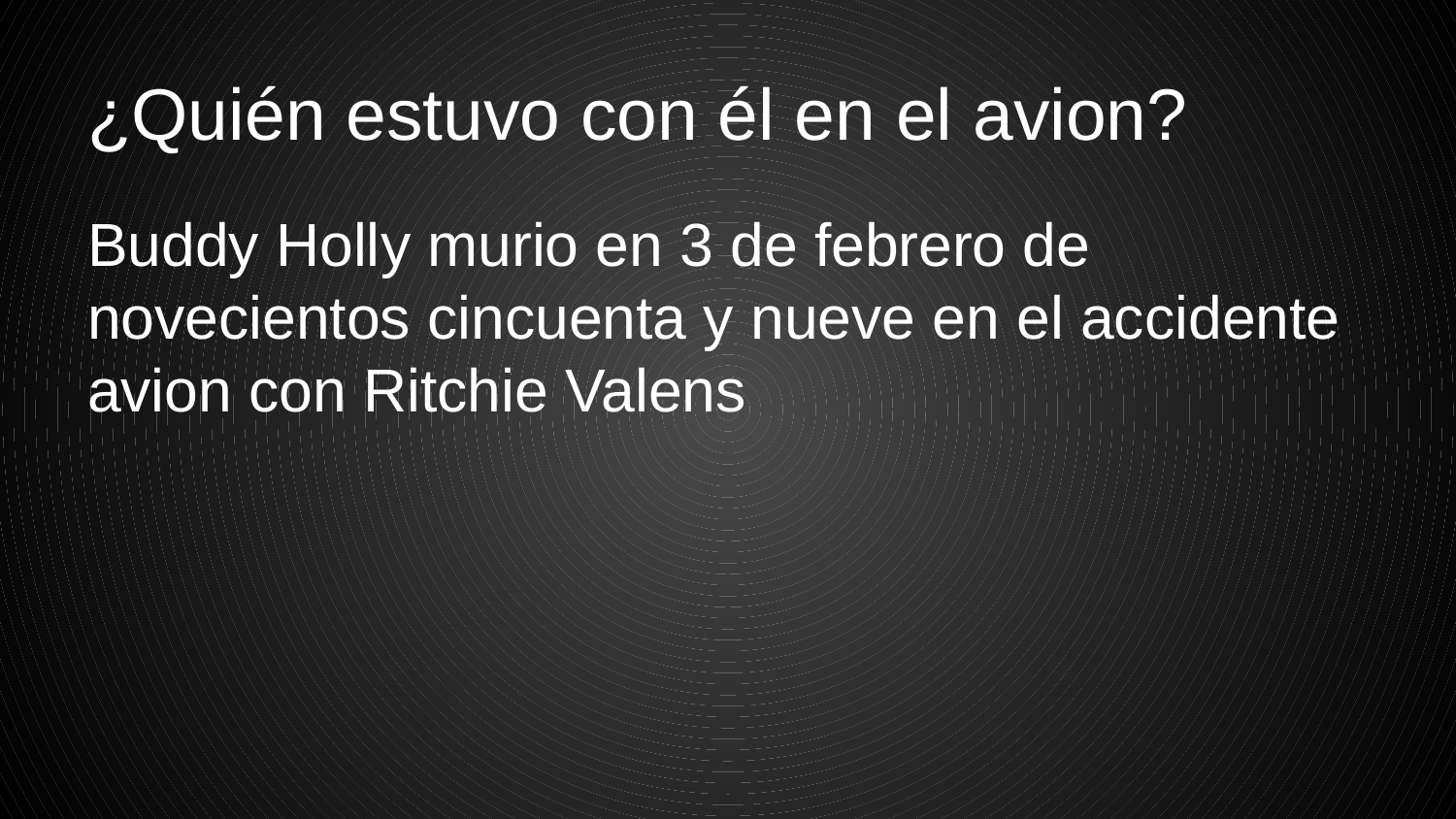

# ¿Quién estuvo con él en el avion?
Buddy Holly murio en 3 de febrero de novecientos cincuenta y nueve en el accidente avion con Ritchie Valens